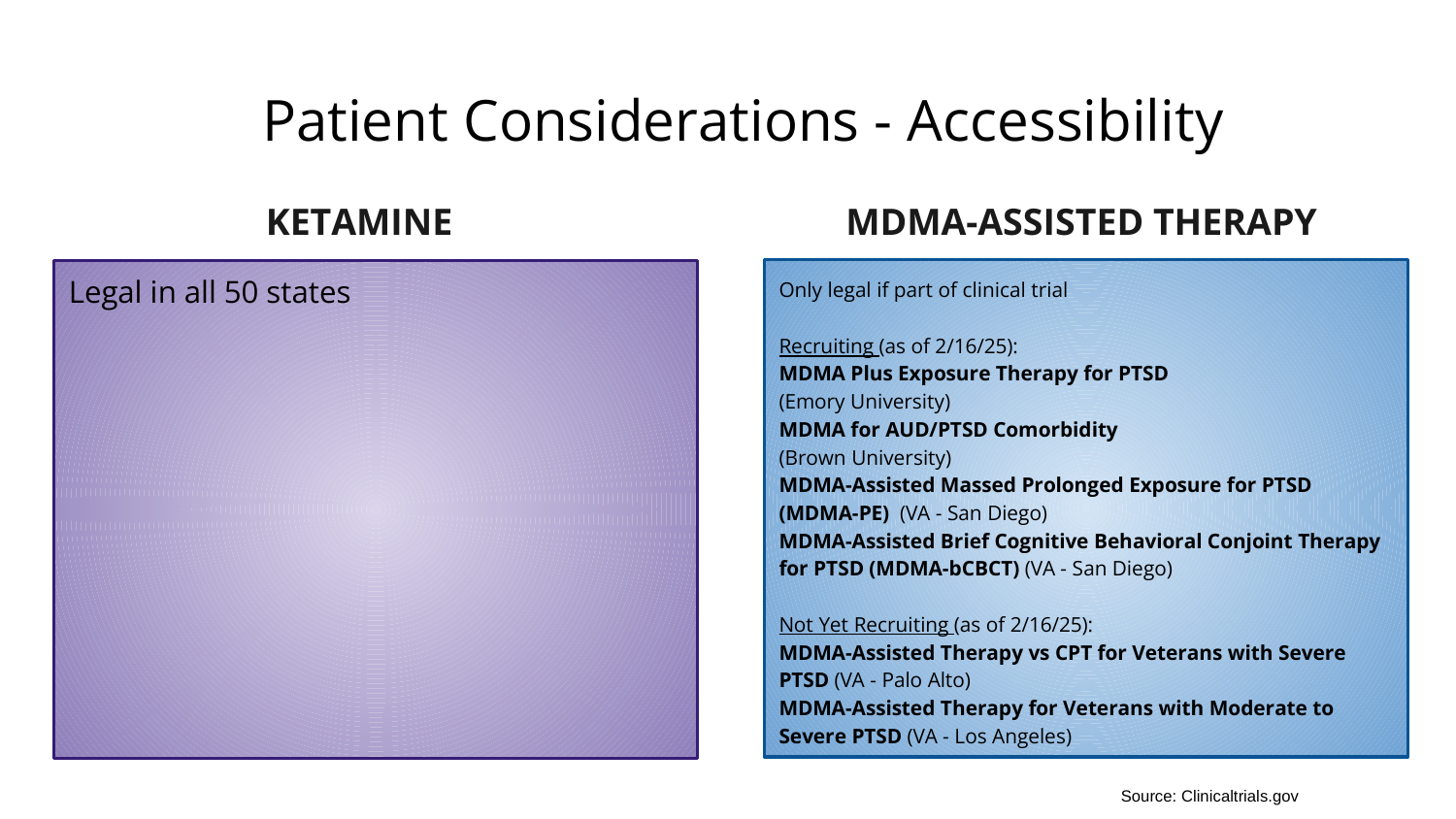

# Patient Considerations - Accessibility
KETAMINE
MDMA-ASSISTED THERAPY
Only legal if part of clinical trial

Recruiting (as of 2/16/25):
MDMA Plus Exposure Therapy for PTSD
(Emory University)
MDMA for AUD/PTSD Comorbidity
(Brown University)
MDMA-Assisted Massed Prolonged Exposure for PTSD (MDMA-PE)  (VA - San Diego)
MDMA-Assisted Brief Cognitive Behavioral Conjoint Therapy for PTSD (MDMA-bCBCT) (VA - San Diego)

Not Yet Recruiting (as of 2/16/25):
MDMA-Assisted Therapy vs CPT for Veterans with Severe PTSD (VA - Palo Alto)
MDMA-Assisted Therapy for Veterans with Moderate to Severe PTSD (VA - Los Angeles)
Legal in all 50 states

Source: Clinicaltrials.gov